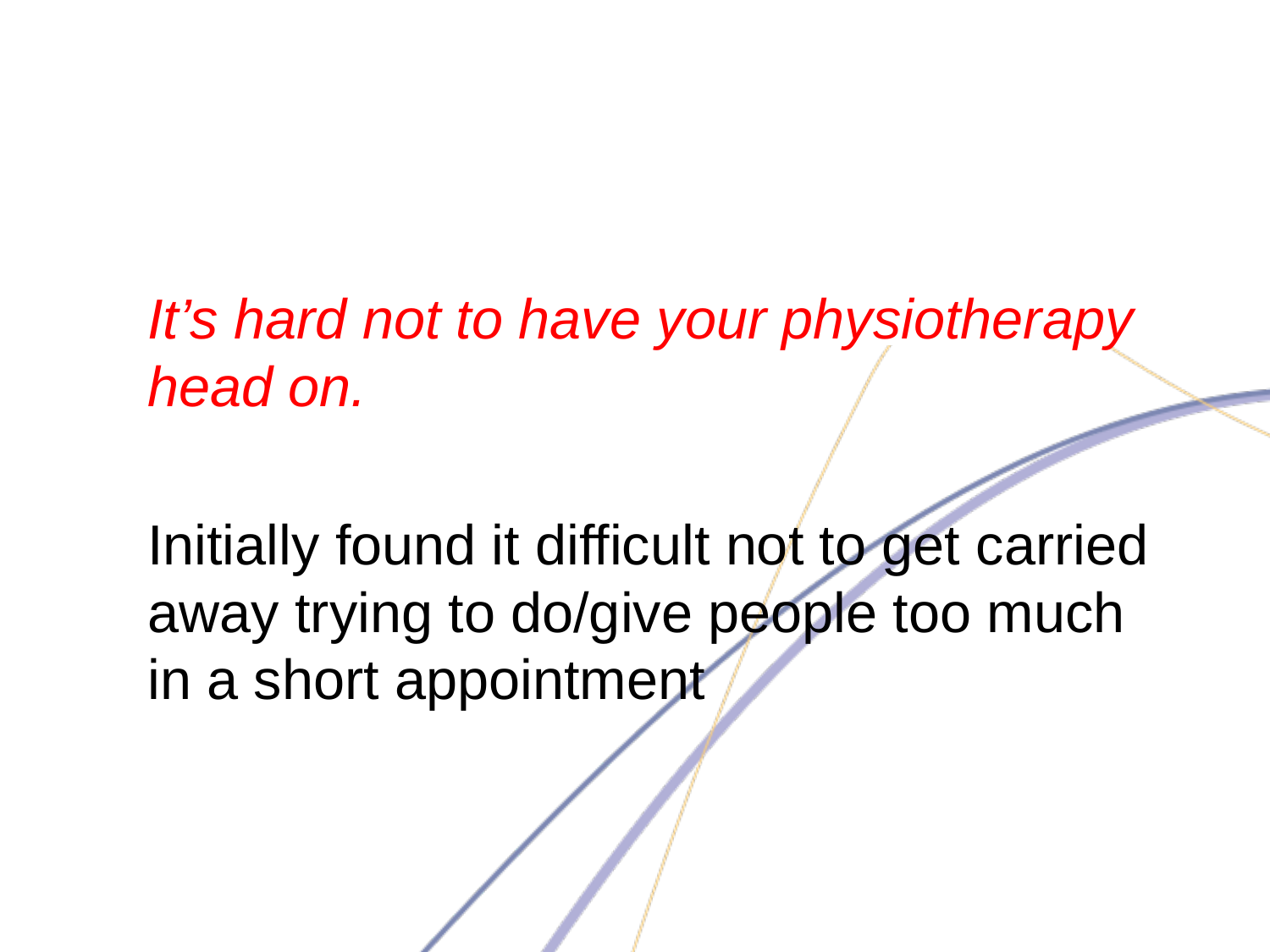

#
It’s hard not to have your physiotherapy head on.

Initially found it difficult not to get carried away trying to do/give people too much in a short appointment